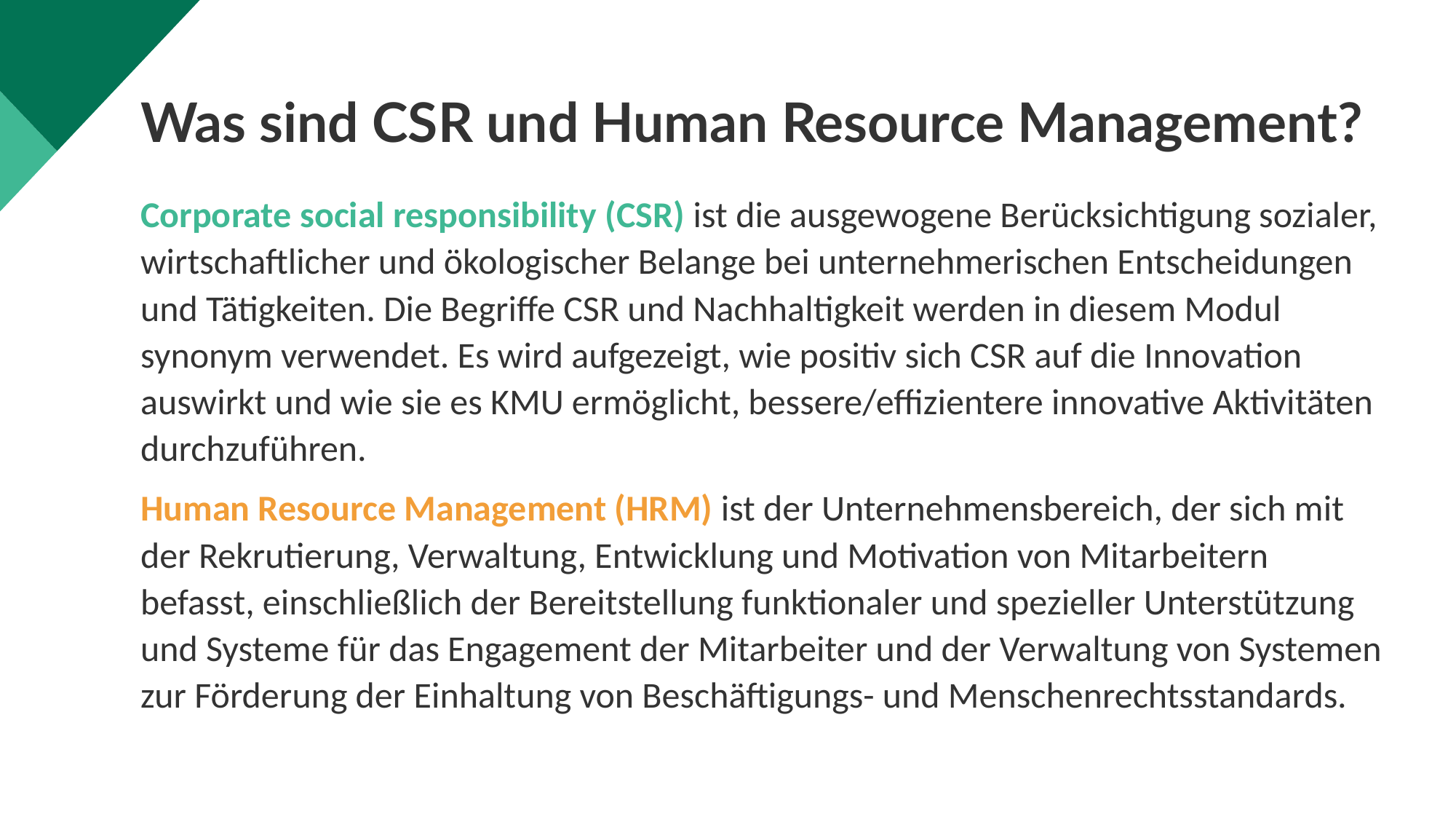

Was sind CSR und Human Resource Management?
Corporate social responsibility (CSR) ist die ausgewogene Berücksichtigung sozialer, wirtschaftlicher und ökologischer Belange bei unternehmerischen Entscheidungen und Tätigkeiten. Die Begriffe CSR und Nachhaltigkeit werden in diesem Modul synonym verwendet. Es wird aufgezeigt, wie positiv sich CSR auf die Innovation auswirkt und wie sie es KMU ermöglicht, bessere/effizientere innovative Aktivitäten durchzuführen.
Human Resource Management (HRM) ist der Unternehmensbereich, der sich mit der Rekrutierung, Verwaltung, Entwicklung und Motivation von Mitarbeitern befasst, einschließlich der Bereitstellung funktionaler und spezieller Unterstützung und Systeme für das Engagement der Mitarbeiter und der Verwaltung von Systemen zur Förderung der Einhaltung von Beschäftigungs- und Menschenrechtsstandards.